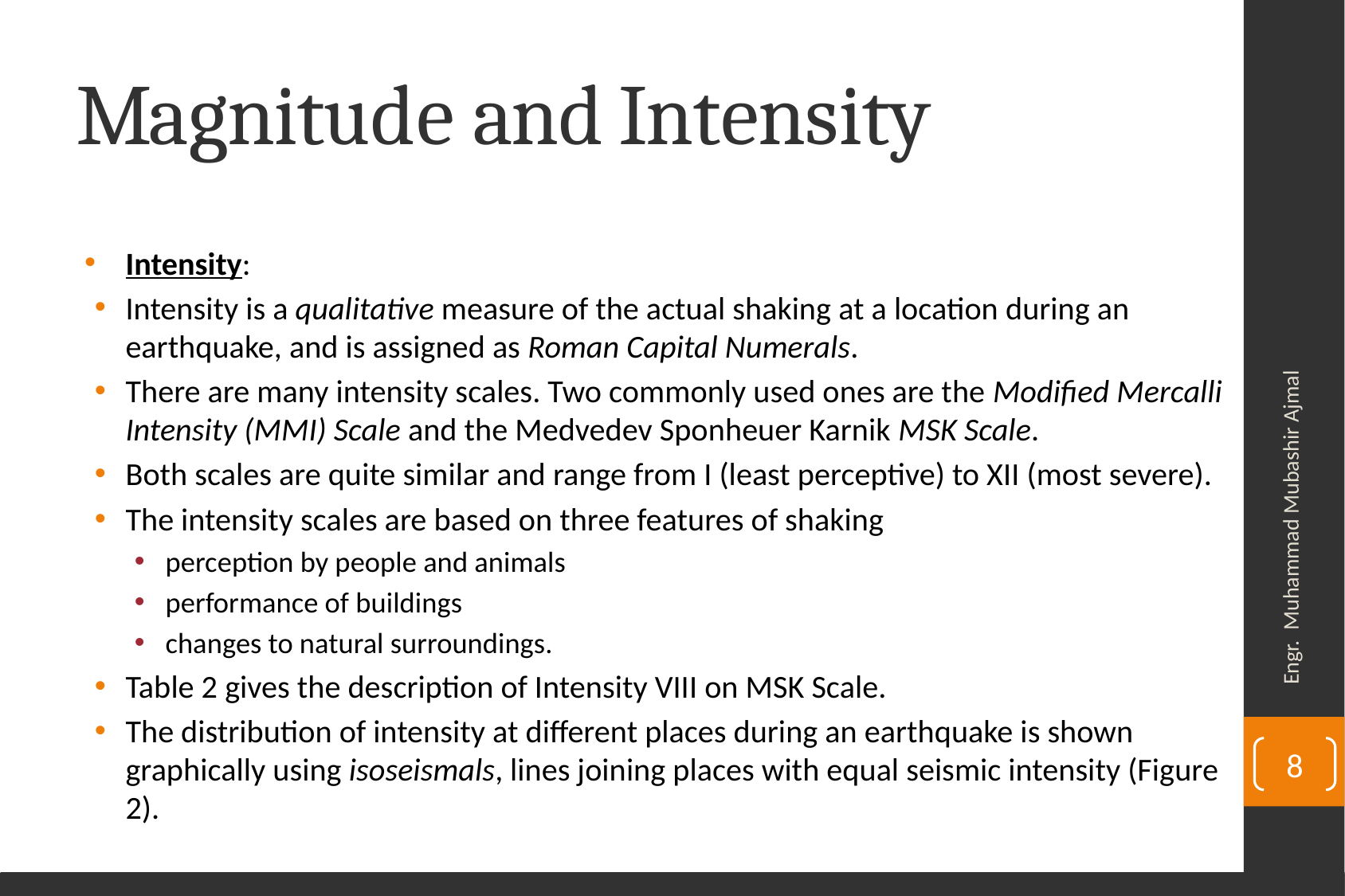

# Magnitude and Intensity
Intensity:
Intensity is a qualitative measure of the actual shaking at a location during an earthquake, and is assigned as Roman Capital Numerals.
There are many intensity scales. Two commonly used ones are the Modified Mercalli Intensity (MMI) Scale and the Medvedev Sponheuer Karnik MSK Scale.
Both scales are quite similar and range from I (least perceptive) to XII (most severe).
The intensity scales are based on three features of shaking
perception by people and animals
performance of buildings
changes to natural surroundings.
Table 2 gives the description of Intensity VIII on MSK Scale.
The distribution of intensity at different places during an earthquake is shown graphically using isoseismals, lines joining places with equal seismic intensity (Figure 2).
Engr.  Muhammad Mubashir Ajmal
8

Department of Civil Engineering, University of Sargodha, Sargodha